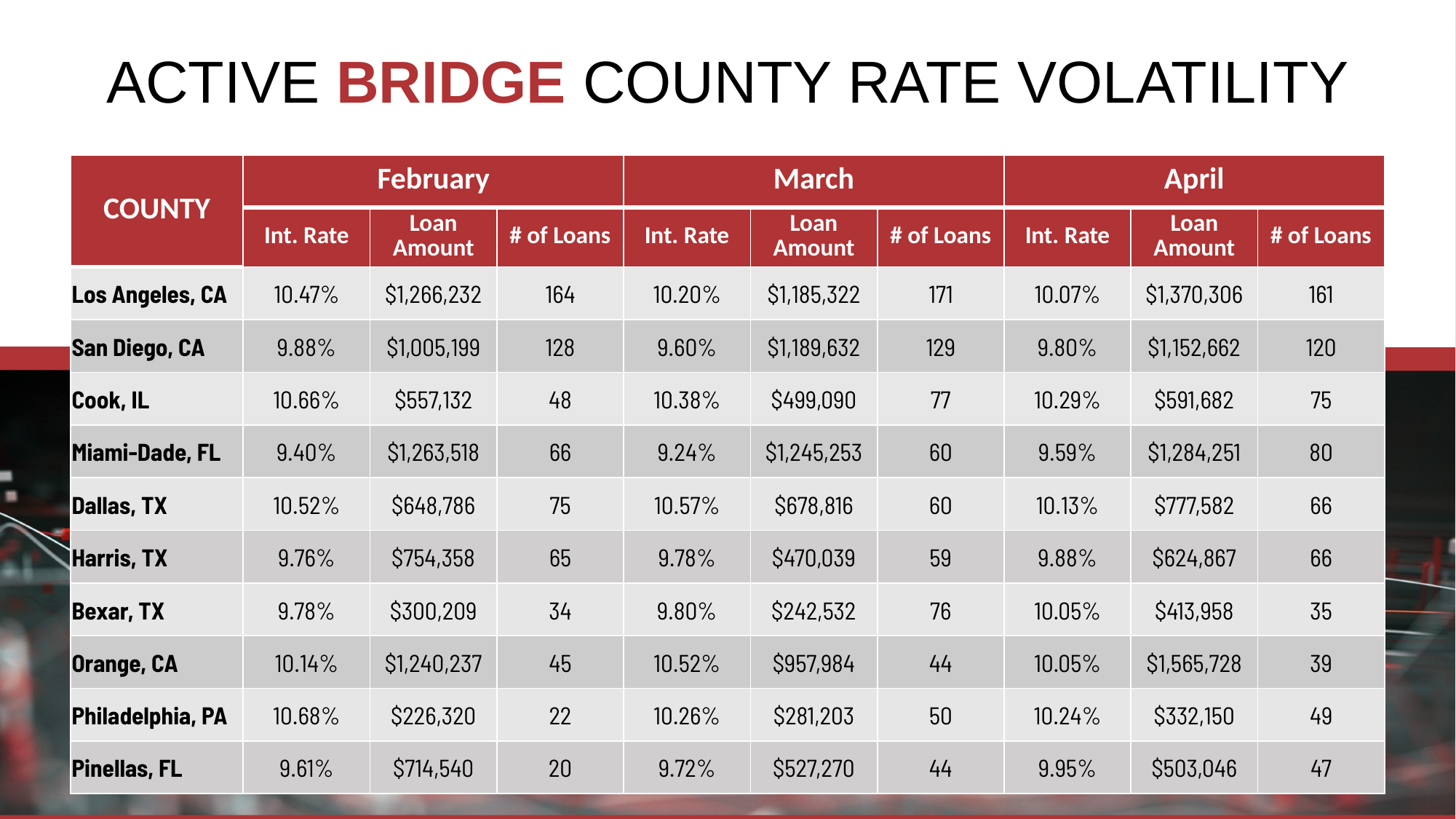

ACTIVE BRIDGE COUNTY RATE VOLATILITY
Average: 11.3%
| COUNTY | February |  |  | March |  |  | April |  |  |
| --- | --- | --- | --- | --- | --- | --- | --- | --- | --- |
|  | Int. Rate | Loan Amount | # of Loans | Int. Rate | Loan Amount | # of Loans | Int. Rate | Loan Amount | # of Loans |
| Los Angeles, CA | 10.47% | $1,266,232 | 164 | 10.20% | $1,185,322 | 171 | 10.07% | $1,370,306 | 161 |
| San Diego, CA | 9.88% | $1,005,199 | 128 | 9.60% | $1,189,632 | 129 | 9.80% | $1,152,662 | 120 |
| Cook, IL | 10.66% | $557,132 | 48 | 10.38% | $499,090 | 77 | 10.29% | $591,682 | 75 |
| Miami-Dade, FL | 9.40% | $1,263,518 | 66 | 9.24% | $1,245,253 | 60 | 9.59% | $1,284,251 | 80 |
| Dallas, TX | 10.52% | $648,786 | 75 | 10.57% | $678,816 | 60 | 10.13% | $777,582 | 66 |
| Harris, TX | 9.76% | $754,358 | 65 | 9.78% | $470,039 | 59 | 9.88% | $624,867 | 66 |
| Bexar, TX | 9.78% | $300,209 | 34 | 9.80% | $242,532 | 76 | 10.05% | $413,958 | 35 |
| Orange, CA | 10.14% | $1,240,237 | 45 | 10.52% | $957,984 | 44 | 10.05% | $1,565,728 | 39 |
| Philadelphia, PA | 10.68% | $226,320 | 22 | 10.26% | $281,203 | 50 | 10.24% | $332,150 | 49 |
| Pinellas, FL | 9.61% | $714,540 | 20 | 9.72% | $527,270 | 44 | 9.95% | $503,046 | 47 |